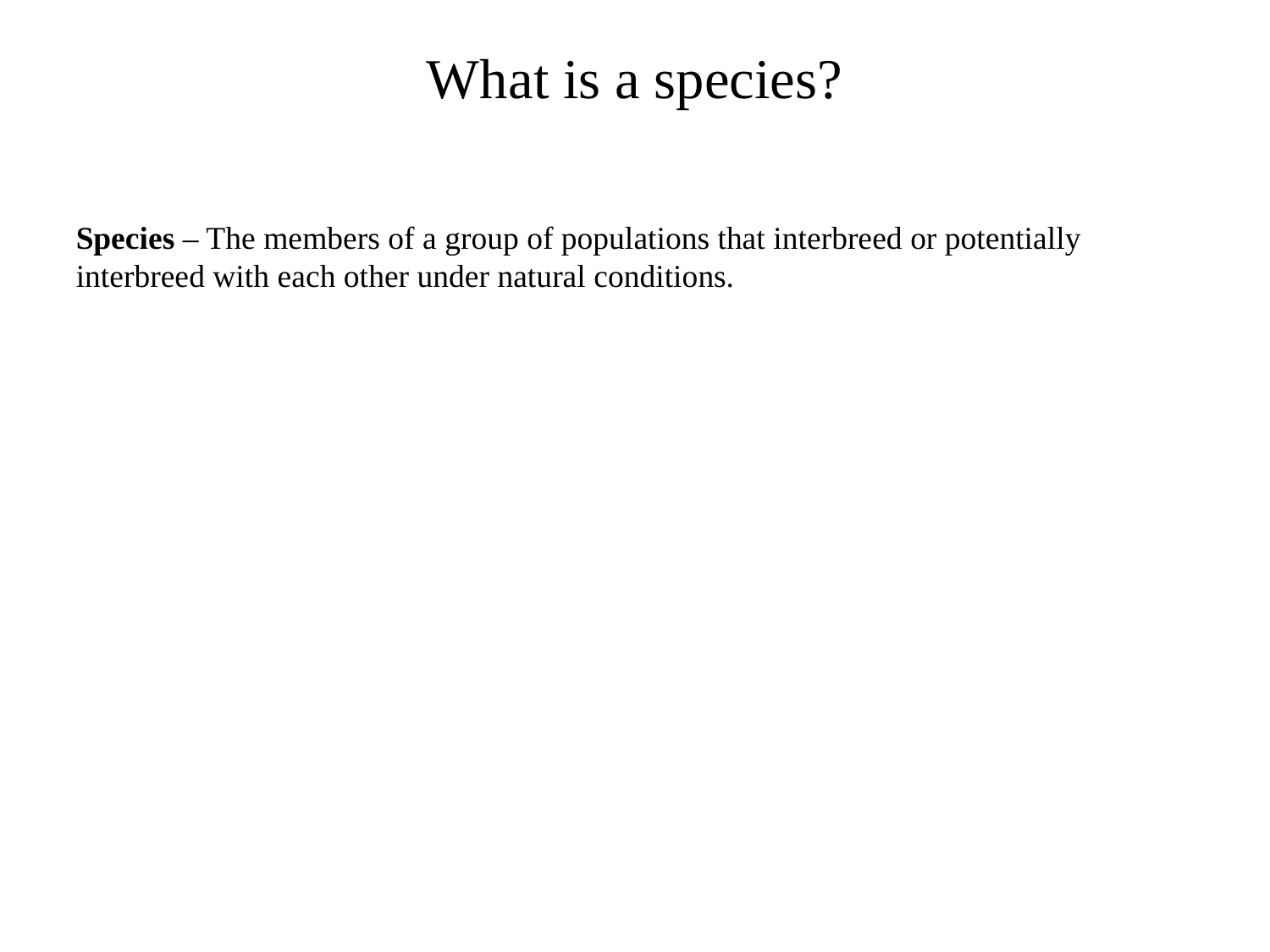

What is a species?
Species – The members of a group of populations that interbreed or potentially
interbreed with each other under natural conditions.